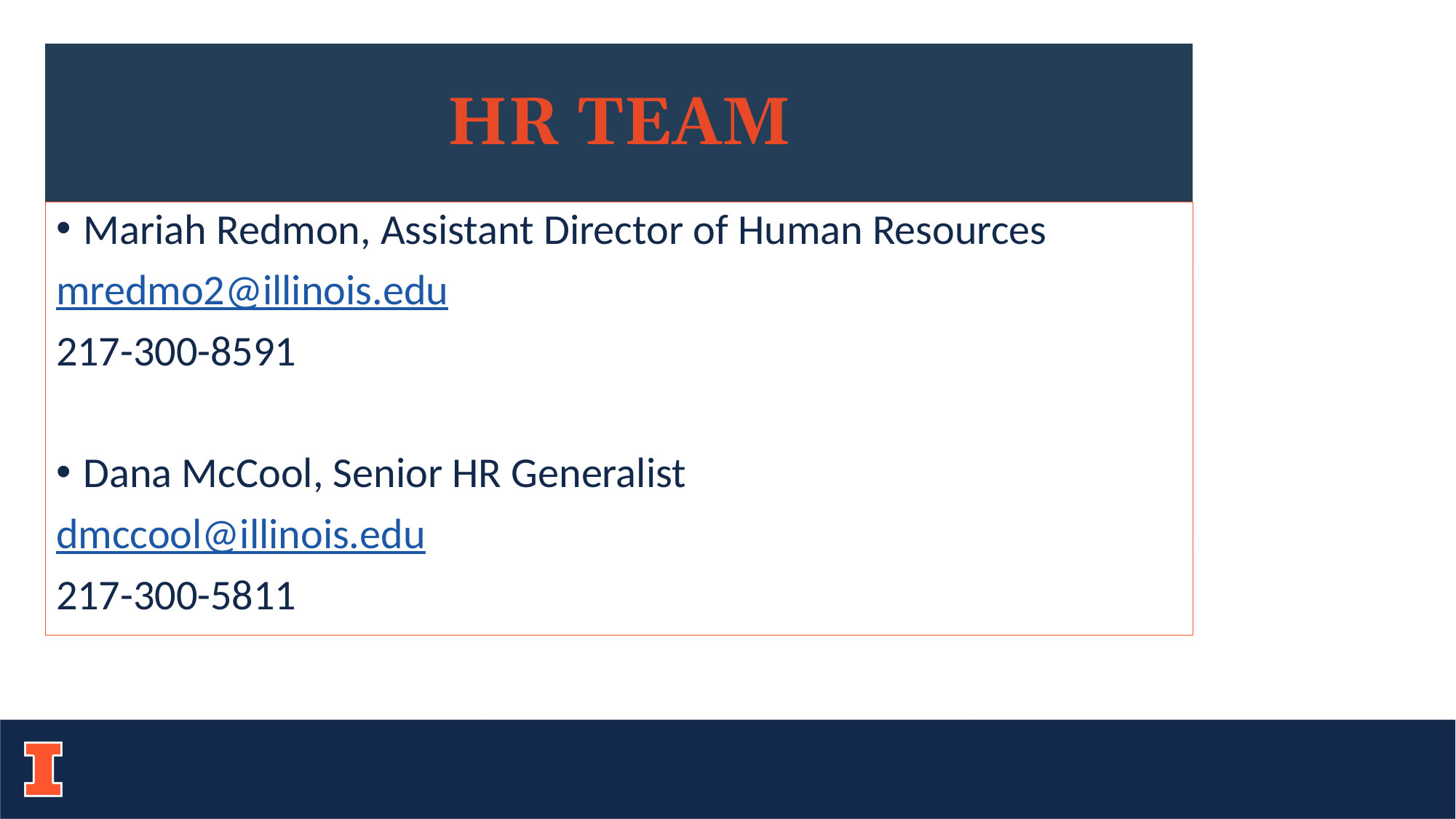

# HR TEAM
Mariah Redmon, Assistant Director of Human Resources
mredmo2@illinois.edu
217-300-8591

Dana McCool, Senior HR Generalist
dmccool@illinois.edu
217-300-5811